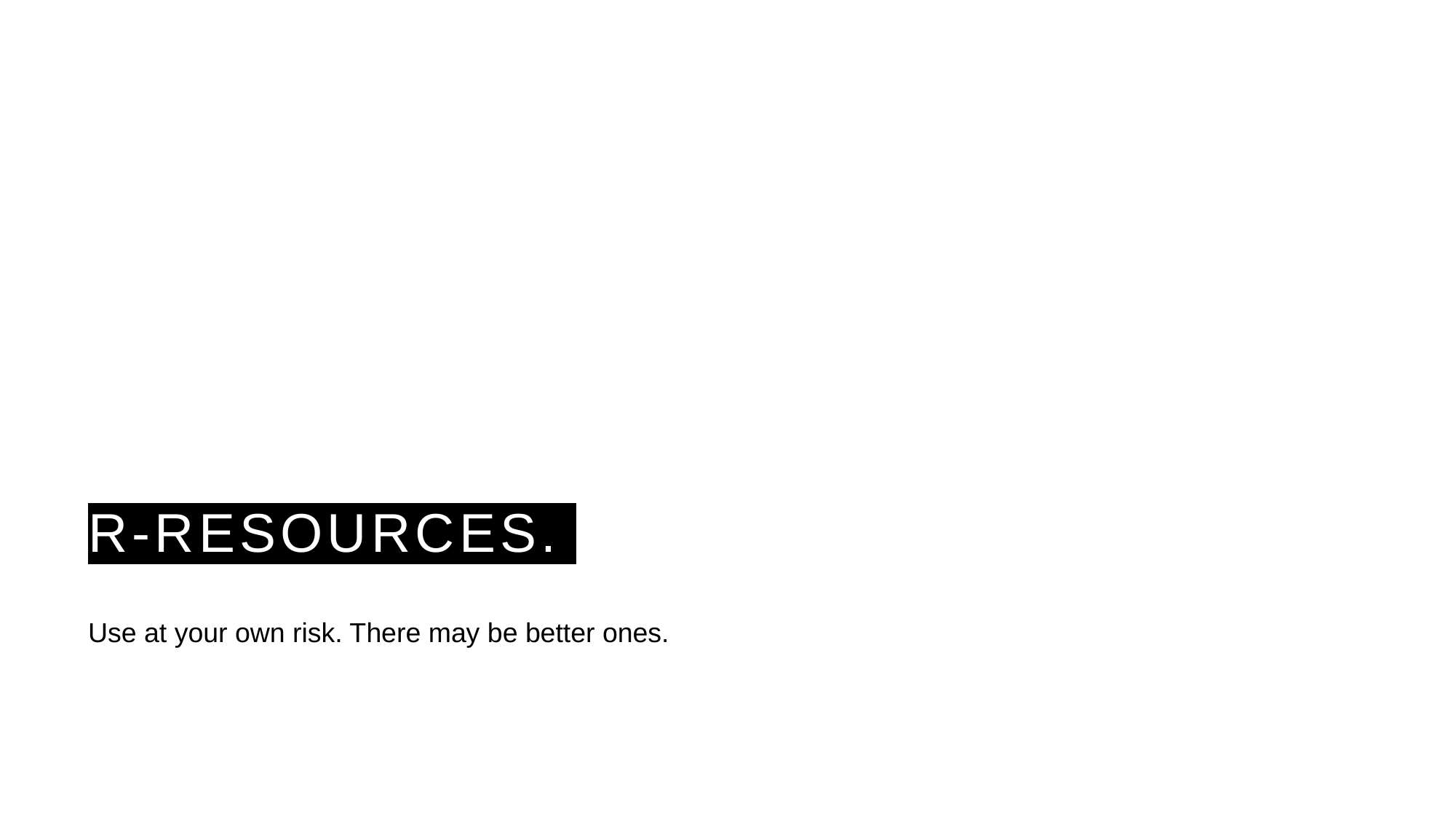

# R-Resources.
Use at your own risk. There may be better ones.